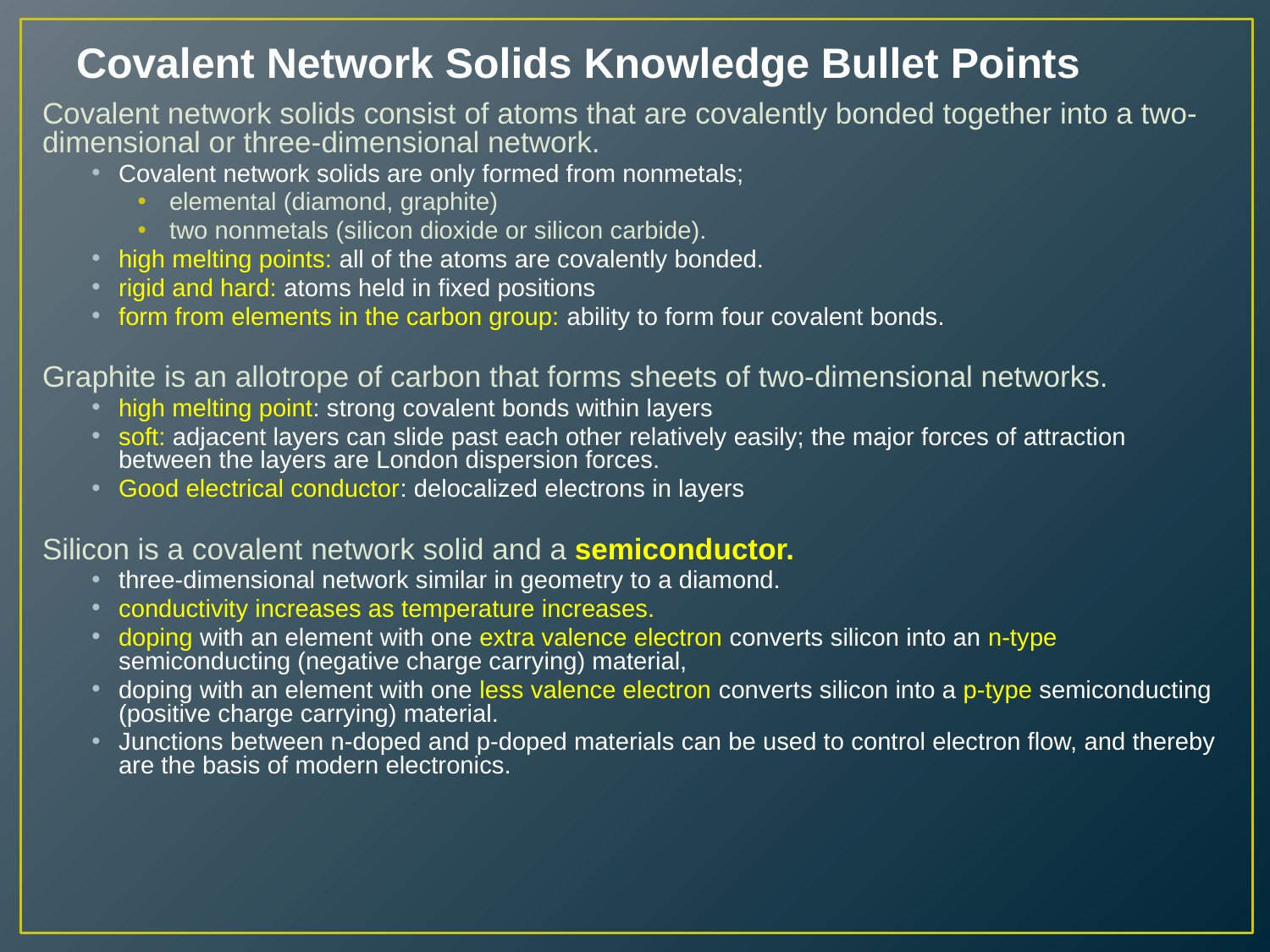

# Covalent Network Solids Knowledge Bullet Points
Covalent network solids consist of atoms that are covalently bonded together into a two-dimensional or three-dimensional network.
Covalent network solids are only formed from nonmetals;
elemental (diamond, graphite)
two nonmetals (silicon dioxide or silicon carbide).
high melting points: all of the atoms are covalently bonded.
rigid and hard: atoms held in fixed positions
form from elements in the carbon group: ability to form four covalent bonds.

Graphite is an allotrope of carbon that forms sheets of two-dimensional networks.
high melting point: strong covalent bonds within layers
soft: adjacent layers can slide past each other relatively easily; the major forces of attraction between the layers are London dispersion forces.
Good electrical conductor: delocalized electrons in layers

Silicon is a covalent network solid and a semiconductor.
three-dimensional network similar in geometry to a diamond.
conductivity increases as temperature increases.
doping with an element with one extra valence electron converts silicon into an n-type semiconducting (negative charge carrying) material,
doping with an element with one less valence electron converts silicon into a p-type semiconducting (positive charge carrying) material.
Junctions between n-doped and p-doped materials can be used to control electron flow, and thereby are the basis of modern electronics.